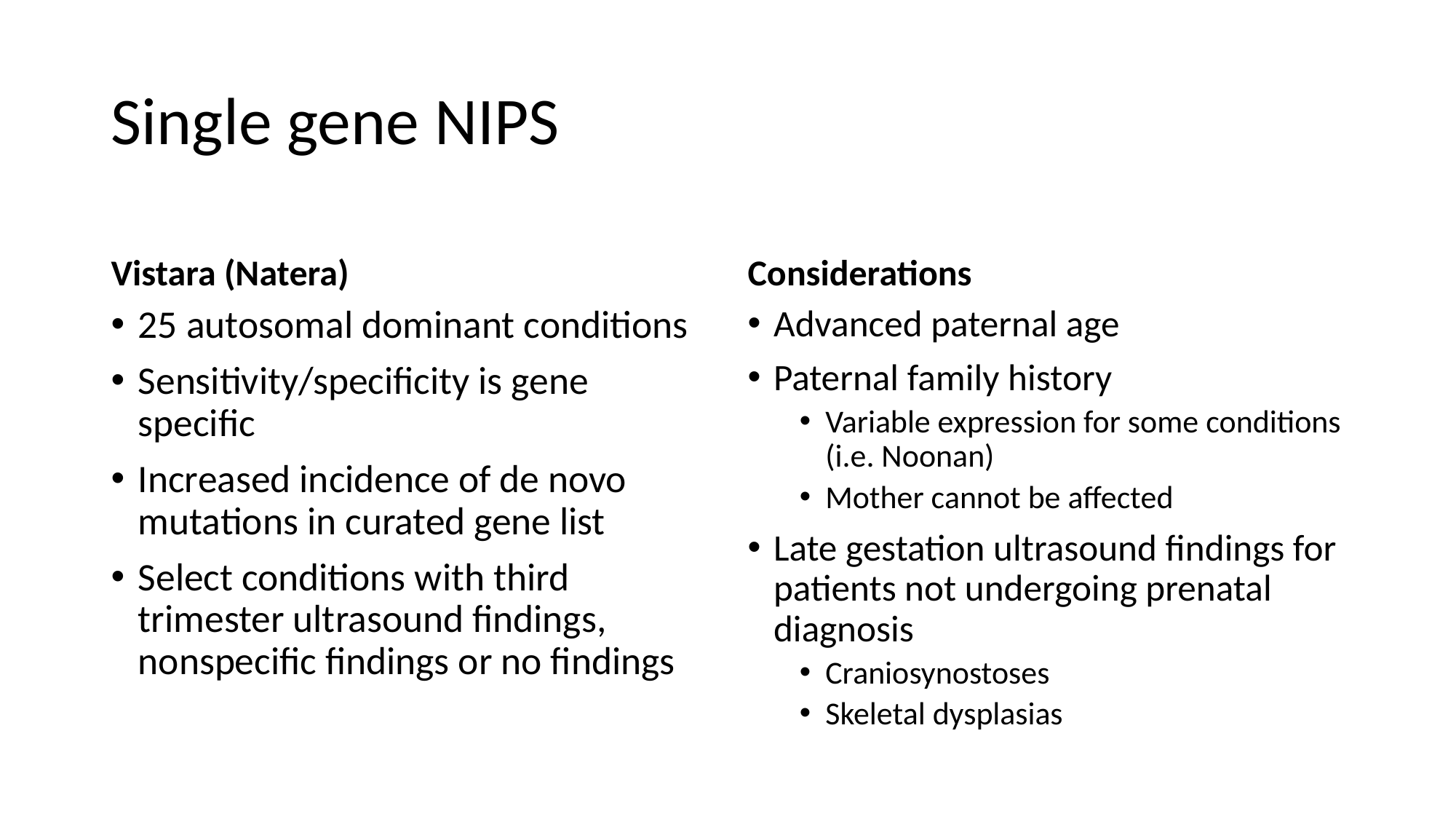

# Single gene NIPS
Vistara (Natera)
Considerations
25 autosomal dominant conditions
Sensitivity/specificity is gene specific
Increased incidence of de novo mutations in curated gene list
Select conditions with third trimester ultrasound findings, nonspecific findings or no findings

Advanced paternal age
Paternal family history
Variable expression for some conditions (i.e. Noonan)
Mother cannot be affected
Late gestation ultrasound findings for patients not undergoing prenatal diagnosis
Craniosynostoses
Skeletal dysplasias